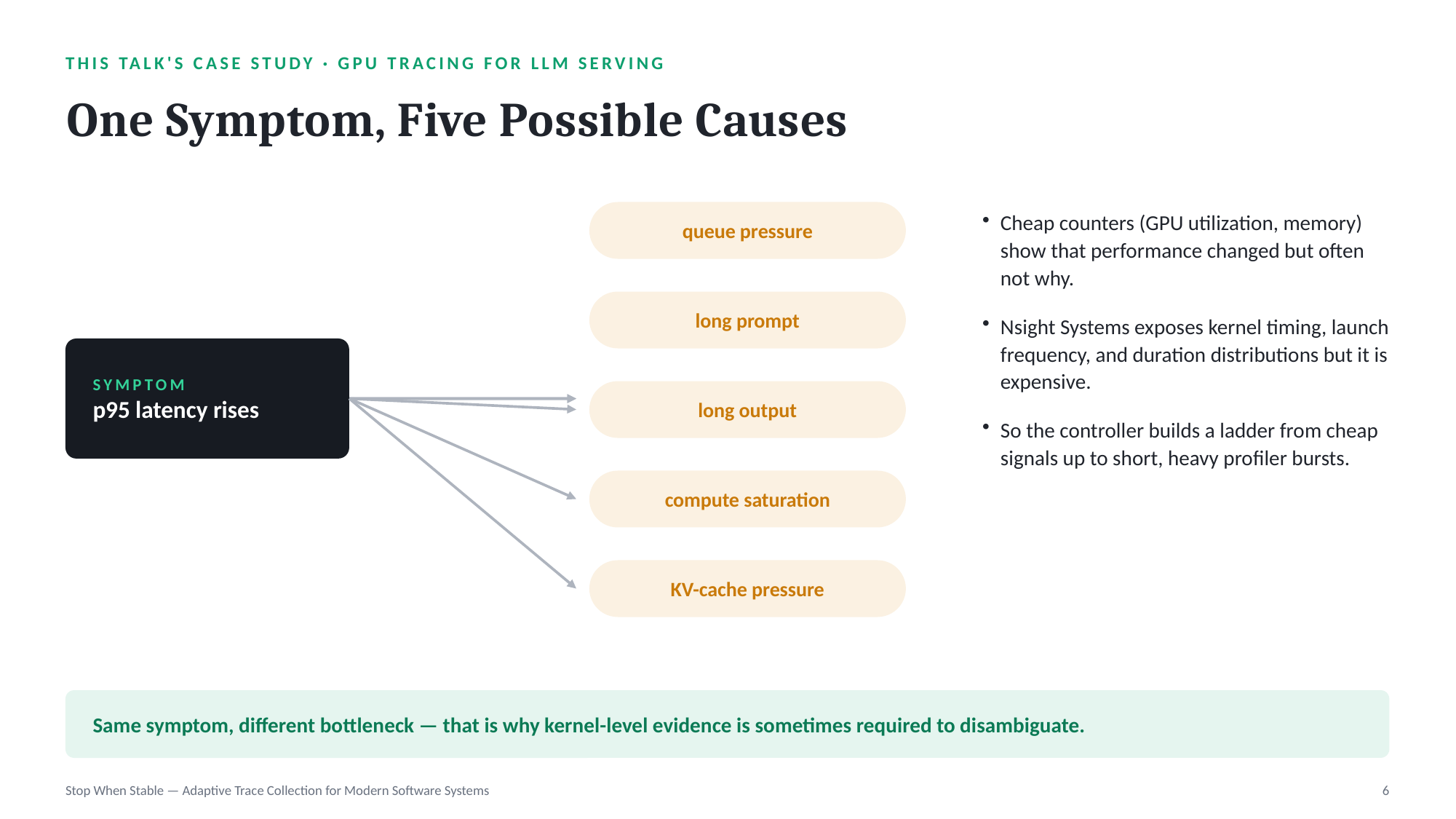

THIS TALK'S CASE STUDY · GPU TRACING FOR LLM SERVING
One Symptom, Five Possible Causes

queue pressure
Cheap counters (GPU utilization, memory) show that performance changed but often not why.
Nsight Systems exposes kernel timing, launch frequency, and duration distributions but it is expensive.
So the controller builds a ladder from cheap signals up to short, heavy profiler bursts.

long prompt

SYMPTOM
p95 latency rises

long output

compute saturation

KV-cache pressure

Same symptom, different bottleneck — that is why kernel-level evidence is sometimes required to disambiguate.
Stop When Stable — Adaptive Trace Collection for Modern Software Systems
6